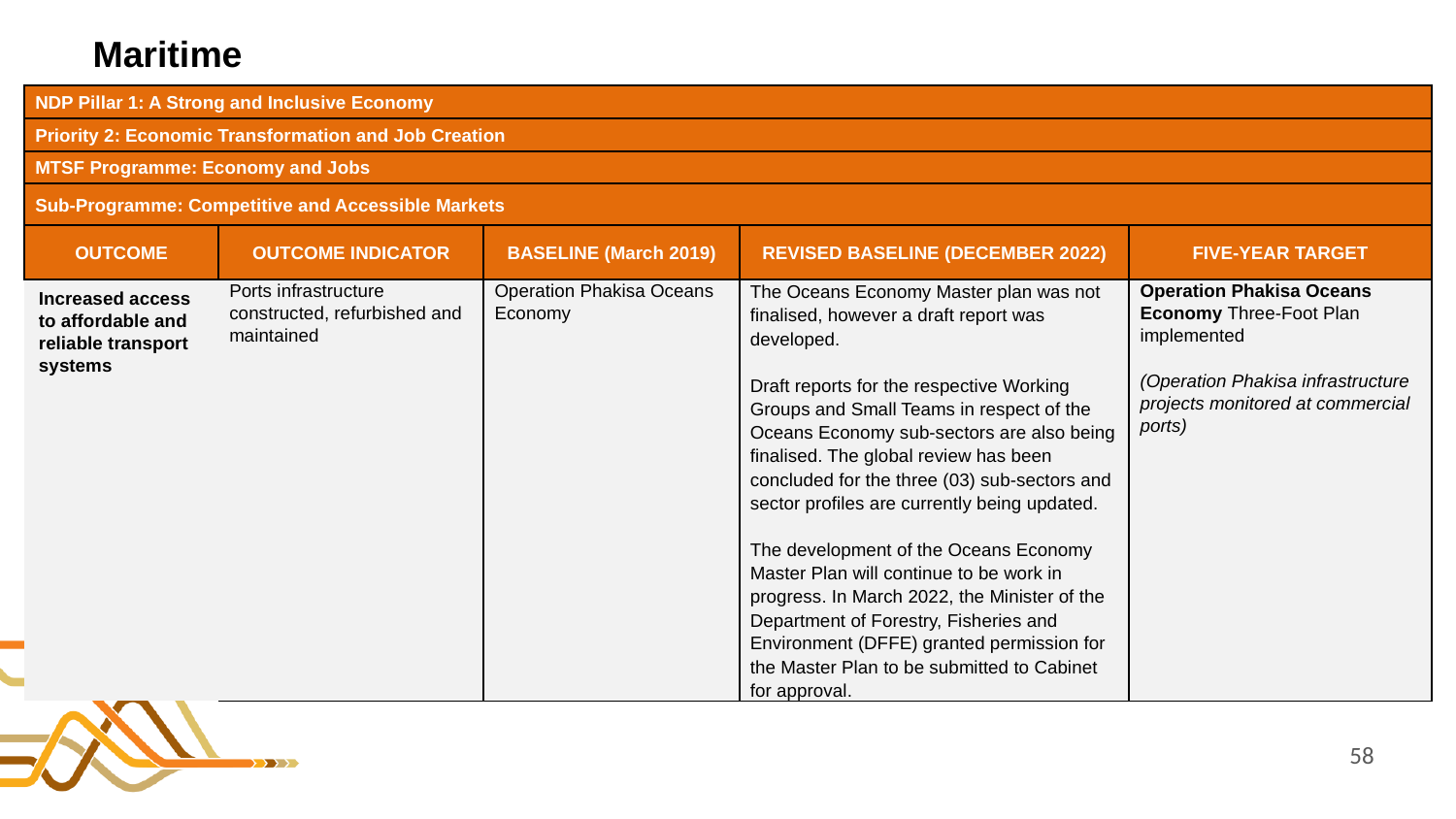

# Maritime
| NDP Pillar 1: A Strong and Inclusive Economy |  |  |  |  |
| --- | --- | --- | --- | --- |
| Priority 2: Economic Transformation and Job Creation |  |  |  |  |
| MTSF Programme: Economy and Jobs |  |  |  |  |
| Sub-Programme: Competitive and Accessible Markets |  |  |  |  |
| OUTCOME | OUTCOME INDICATOR | BASELINE (March 2019) | REVISED BASELINE (DECEMBER 2022) | FIVE-YEAR TARGET |
| Increased access to affordable and reliable transport systems | Ports infrastructure constructed, refurbished and maintained | Operation Phakisa Oceans Economy | The Oceans Economy Master plan was not finalised, however a draft report was developed. Draft reports for the respective Working Groups and Small Teams in respect of the Oceans Economy sub-sectors are also being finalised. The global review has been concluded for the three (03) sub-sectors and sector profiles are currently being updated. The development of the Oceans Economy Master Plan will continue to be work in progress. In March 2022, the Minister of the Department of Forestry, Fisheries and Environment (DFFE) granted permission for the Master Plan to be submitted to Cabinet for approval. | Operation Phakisa Oceans Economy Three-Foot Plan implemented (Operation Phakisa infrastructure projects monitored at commercial ports) |
58